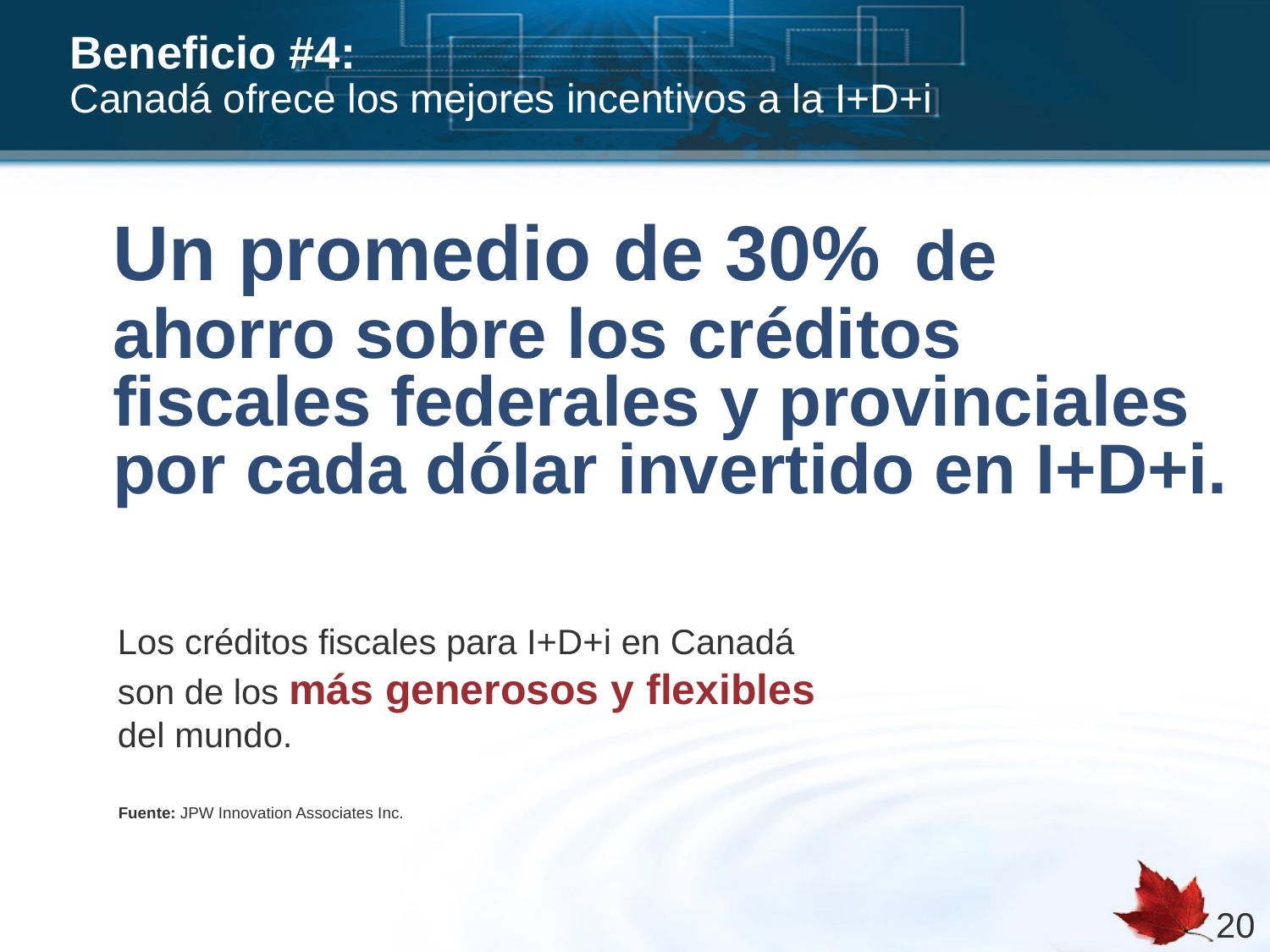

# Beneficio #4: Canadá ofrece los mejores incentivos a la I+D+i
Un promedio de 30% de ahorro sobre los créditos fiscales federales y provinciales por cada dólar invertido en I+D+i.
Los créditos fiscales para I+D+i en Canadá son de los más generosos y flexibles del mundo.
Fuente: JPW Innovation Associates Inc.
20